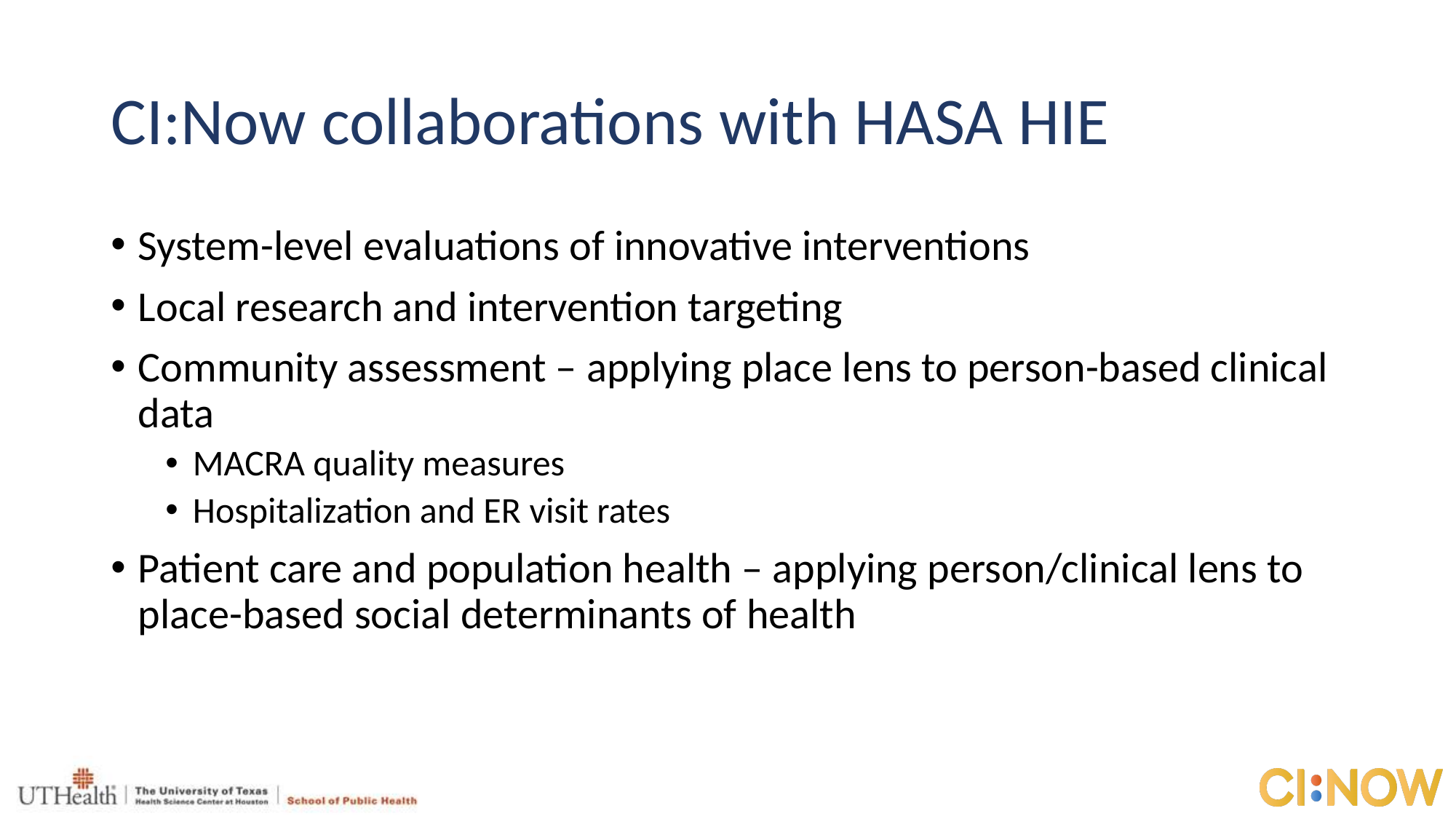

# CI:Now collaborations with HASA HIE
System-level evaluations of innovative interventions
Local research and intervention targeting
Community assessment – applying place lens to person-based clinical data
MACRA quality measures
Hospitalization and ER visit rates
Patient care and population health – applying person/clinical lens to place-based social determinants of health